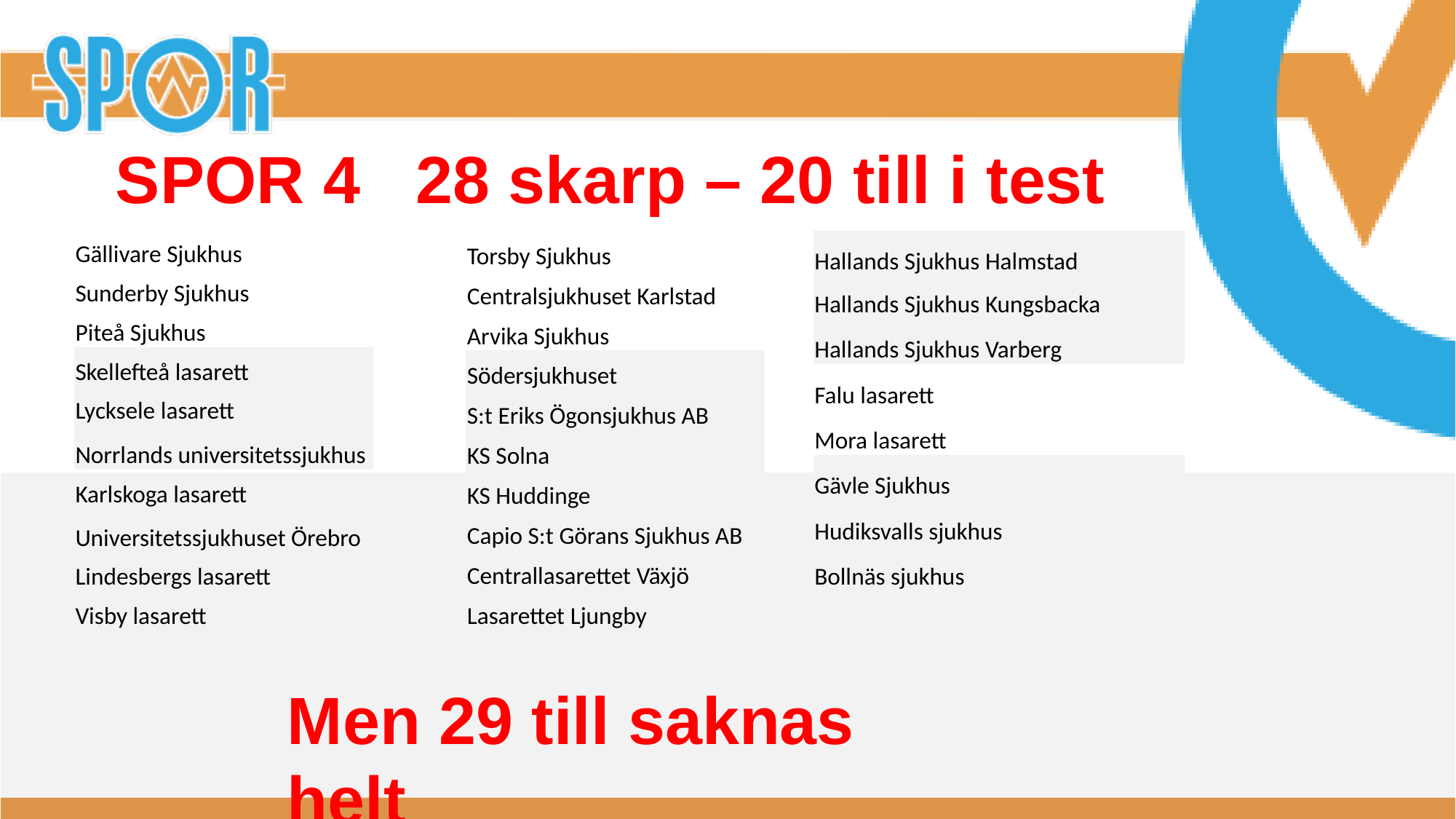

# SPOR 4   28 skarp – 20 till i test
| Gällivare Sjukhus |
| --- |
| Sunderby Sjukhus |
| Piteå Sjukhus |
| Skellefteå lasarett |
| Lycksele lasarett |
| Norrlands universitetssjukhus |
| Karlskoga lasarett |
| Universitetssjukhuset Örebro |
| Lindesbergs lasarett |
| Visby lasarett |
| Torsby Sjukhus |
| --- |
| Centralsjukhuset Karlstad |
| Arvika Sjukhus |
| Södersjukhuset |
| S:t Eriks Ögonsjukhus AB |
| KS Solna |
| KS Huddinge |
| Capio S:t Görans Sjukhus AB |
| Centrallasarettet Växjö |
| Lasarettet Ljungby |
| Hallands Sjukhus Halmstad |
| --- |
| Hallands Sjukhus Kungsbacka |
| Hallands Sjukhus Varberg |
| Falu lasarett |
| Mora lasarett |
| Gävle Sjukhus |
| Hudiksvalls sjukhus |
| Bollnäs sjukhus |
Men 29 till saknas helt